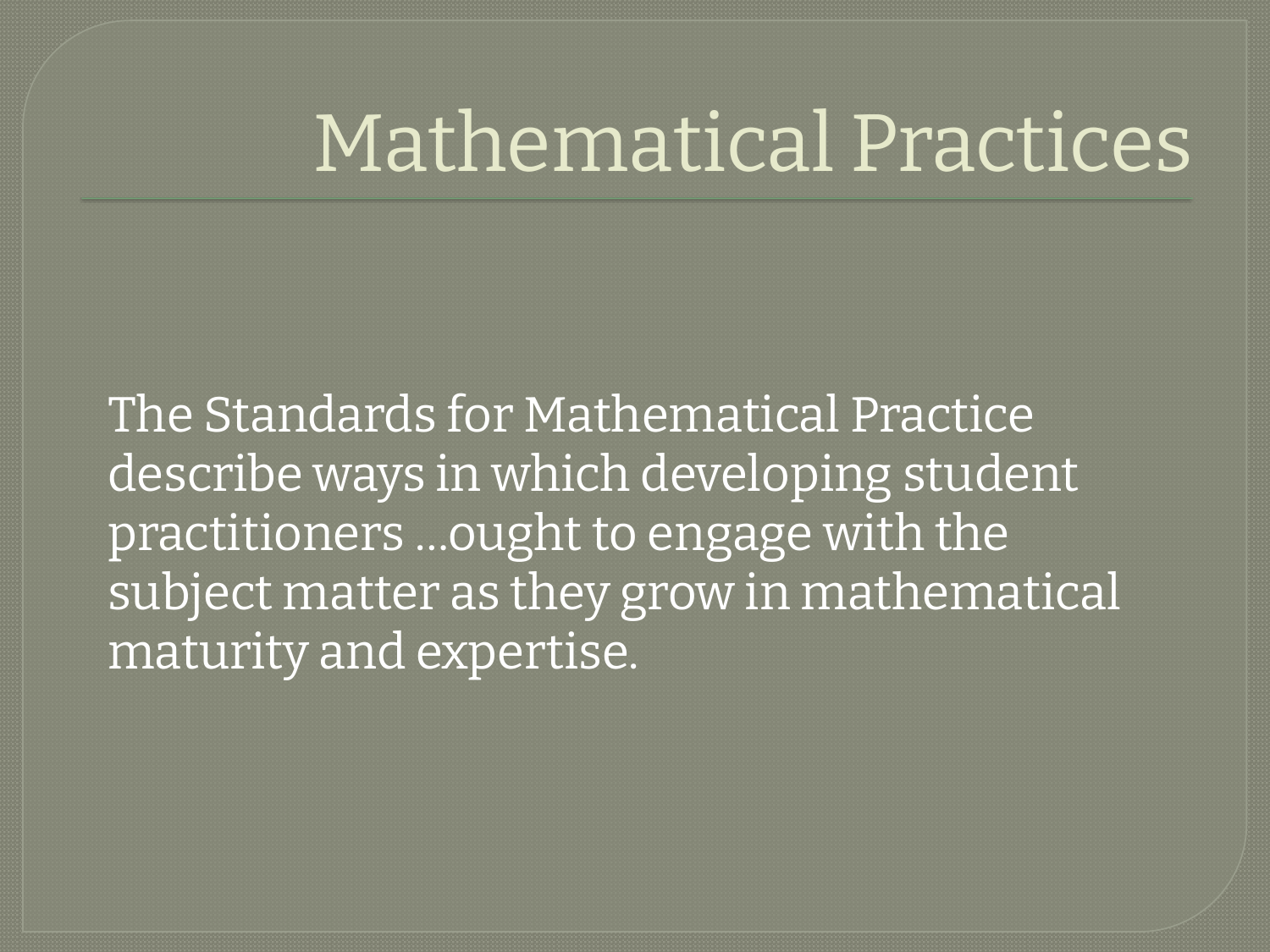

# Mathematical Practices

The Standards for Mathematical Practice describe ways in which developing student practitioners …ought to engage with the subject matter as they grow in mathematical maturity and expertise.